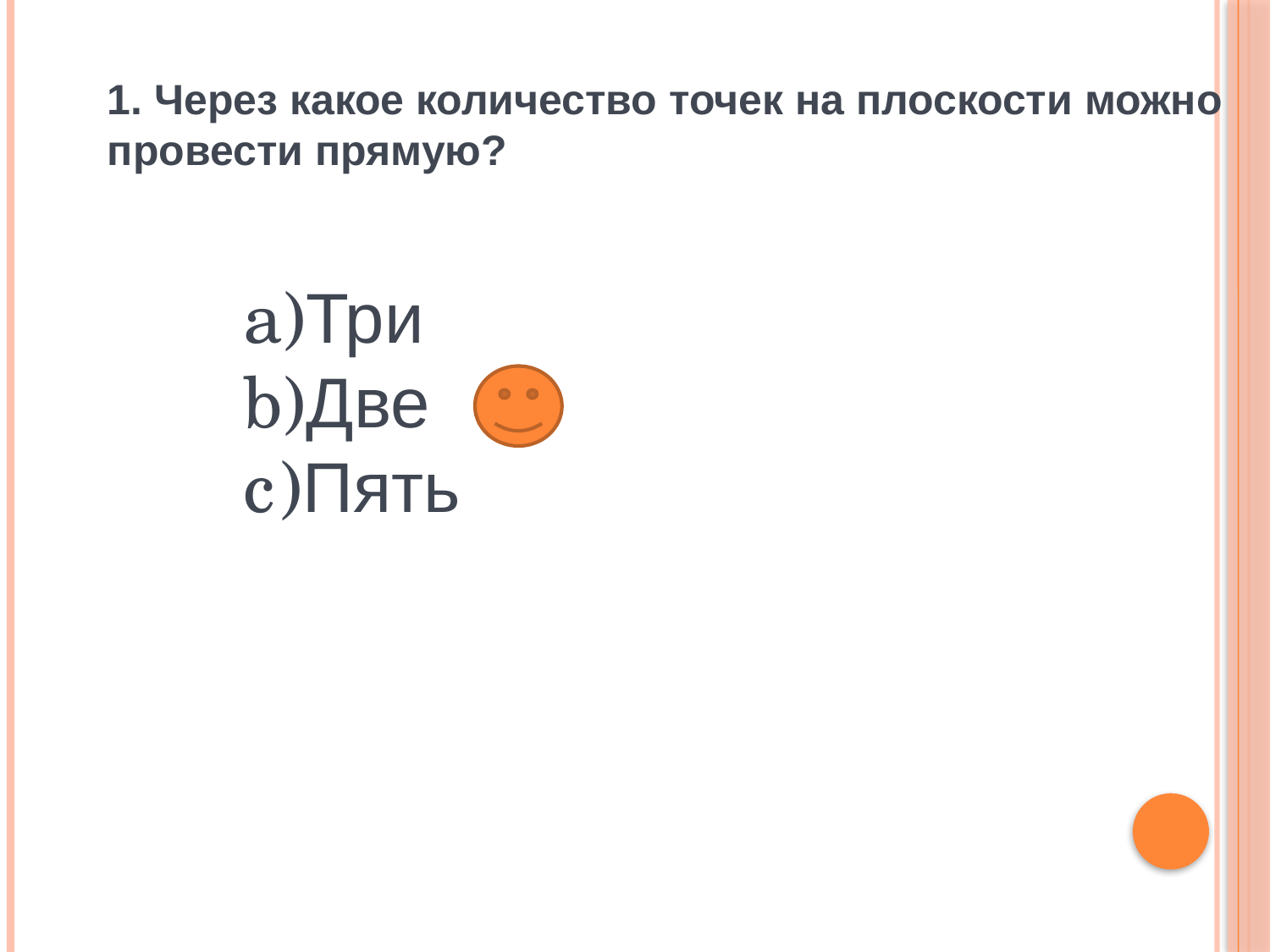

1. Через какое количество точек на плоскости можно провести прямую?
Три
Две
Пять